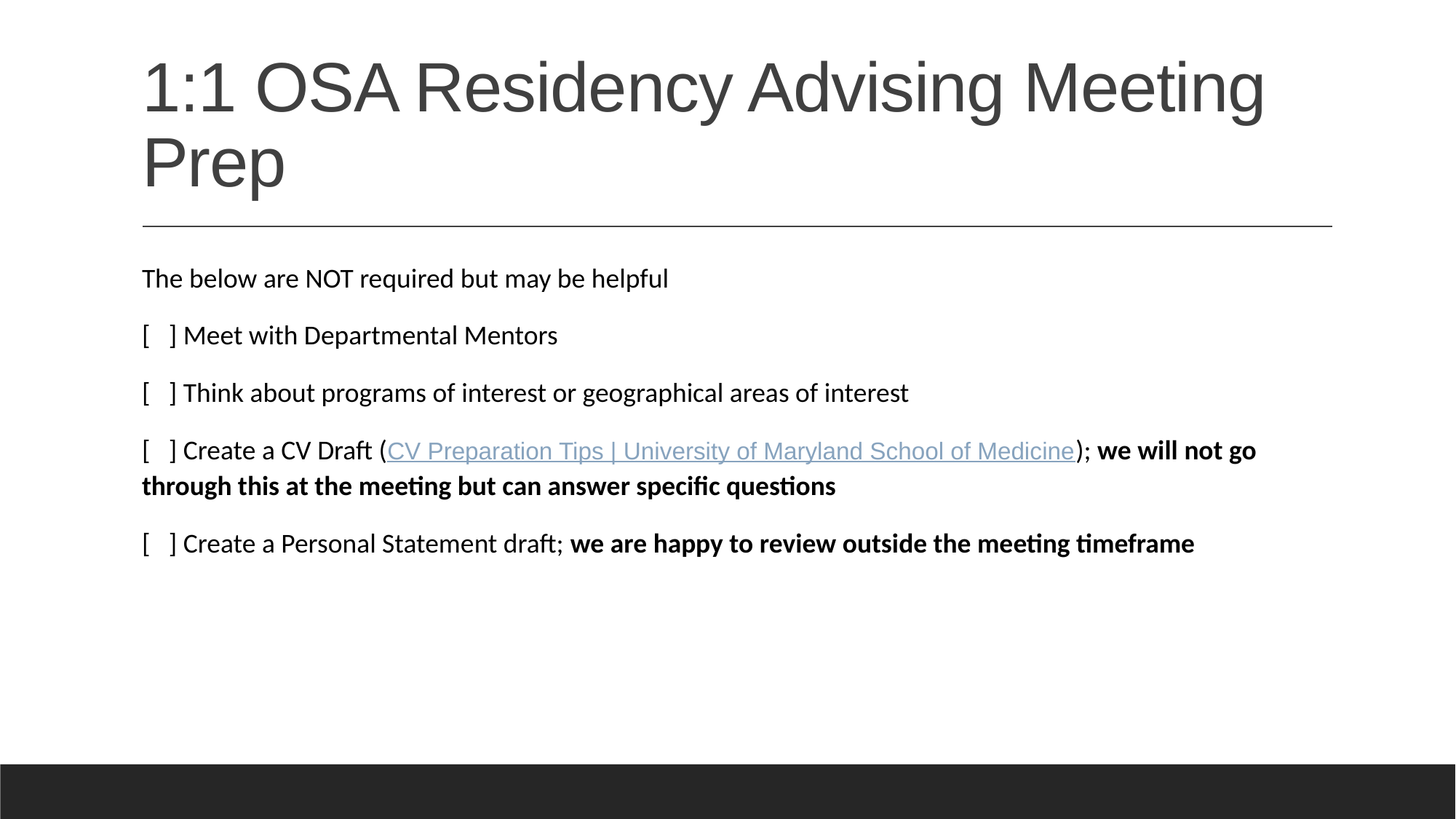

# 1:1 OSA Residency Advising Meeting Prep
The below are NOT required but may be helpful
[   ] Meet with Departmental Mentors
[   ] Think about programs of interest or geographical areas of interest
[   ] Create a CV Draft (CV Preparation Tips | University of Maryland School of Medicine); we will not go through this at the meeting but can answer specific questions
[   ] Create a Personal Statement draft; we are happy to review outside the meeting timeframe